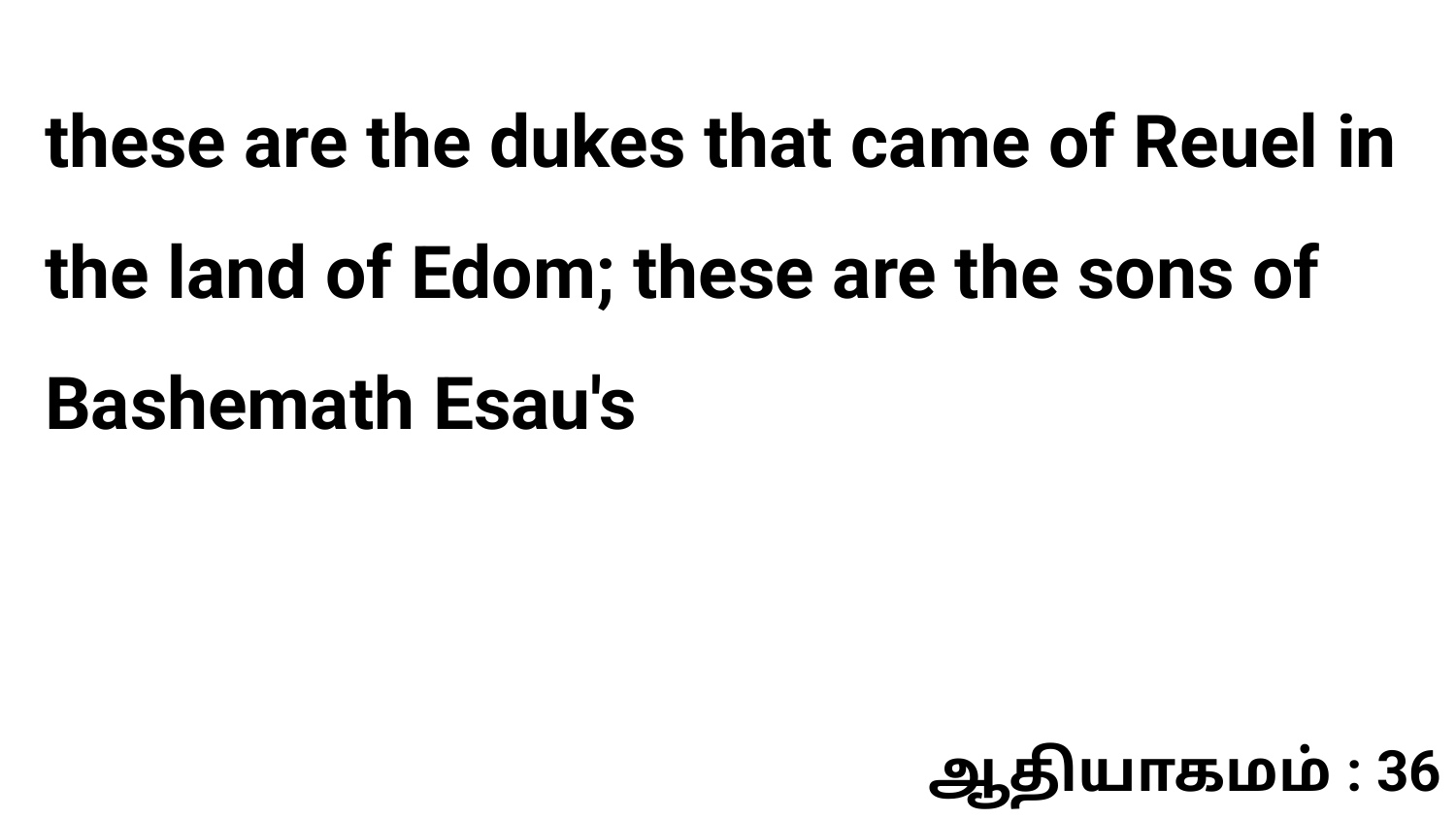

these are the dukes that came of Reuel in the land of Edom; these are the sons of Bashemath Esau's
ஆதியாகமம் : 36